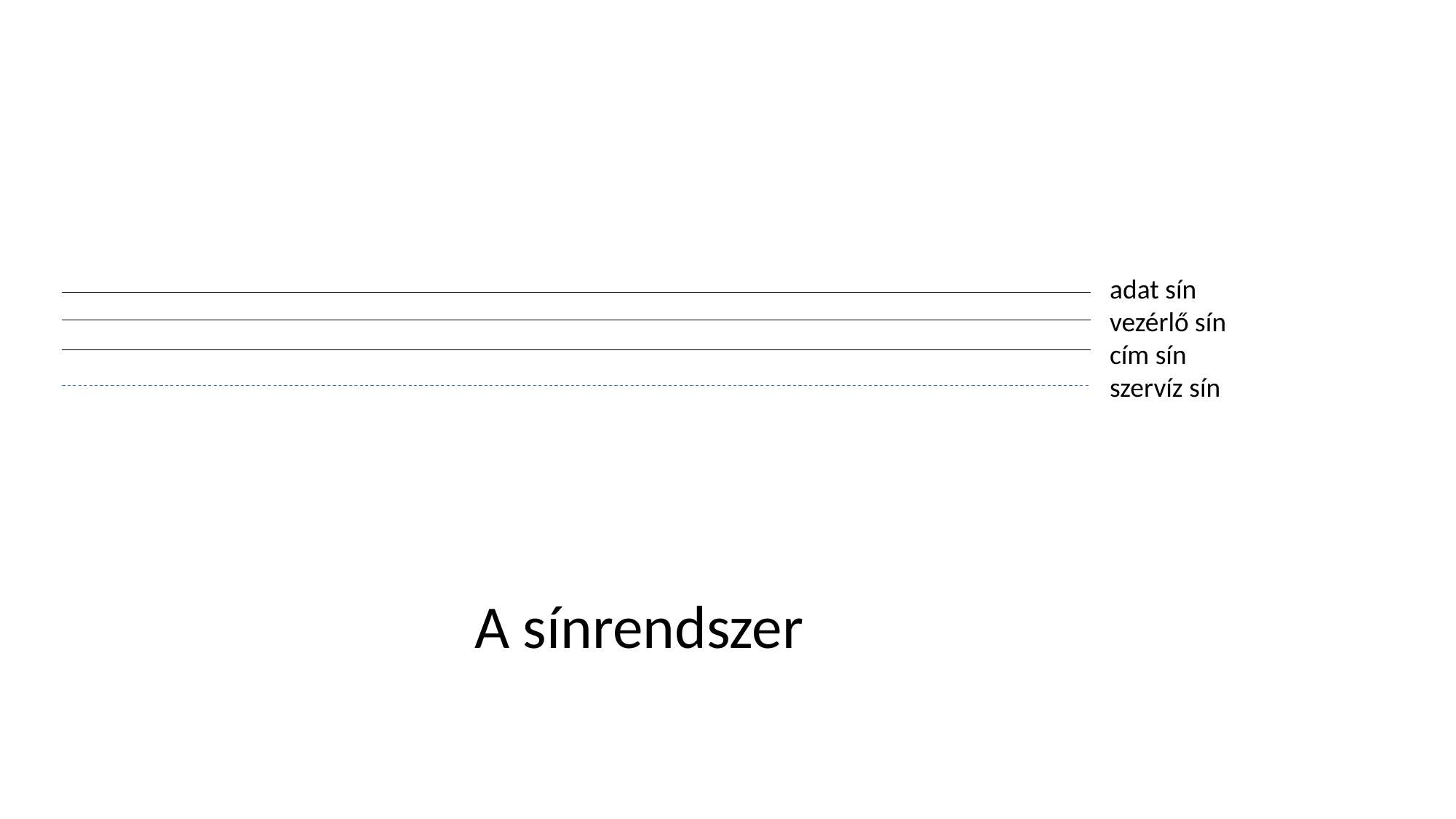

adat sín
vezérlő sín
cím sín
szervíz sín
A sínrendszer